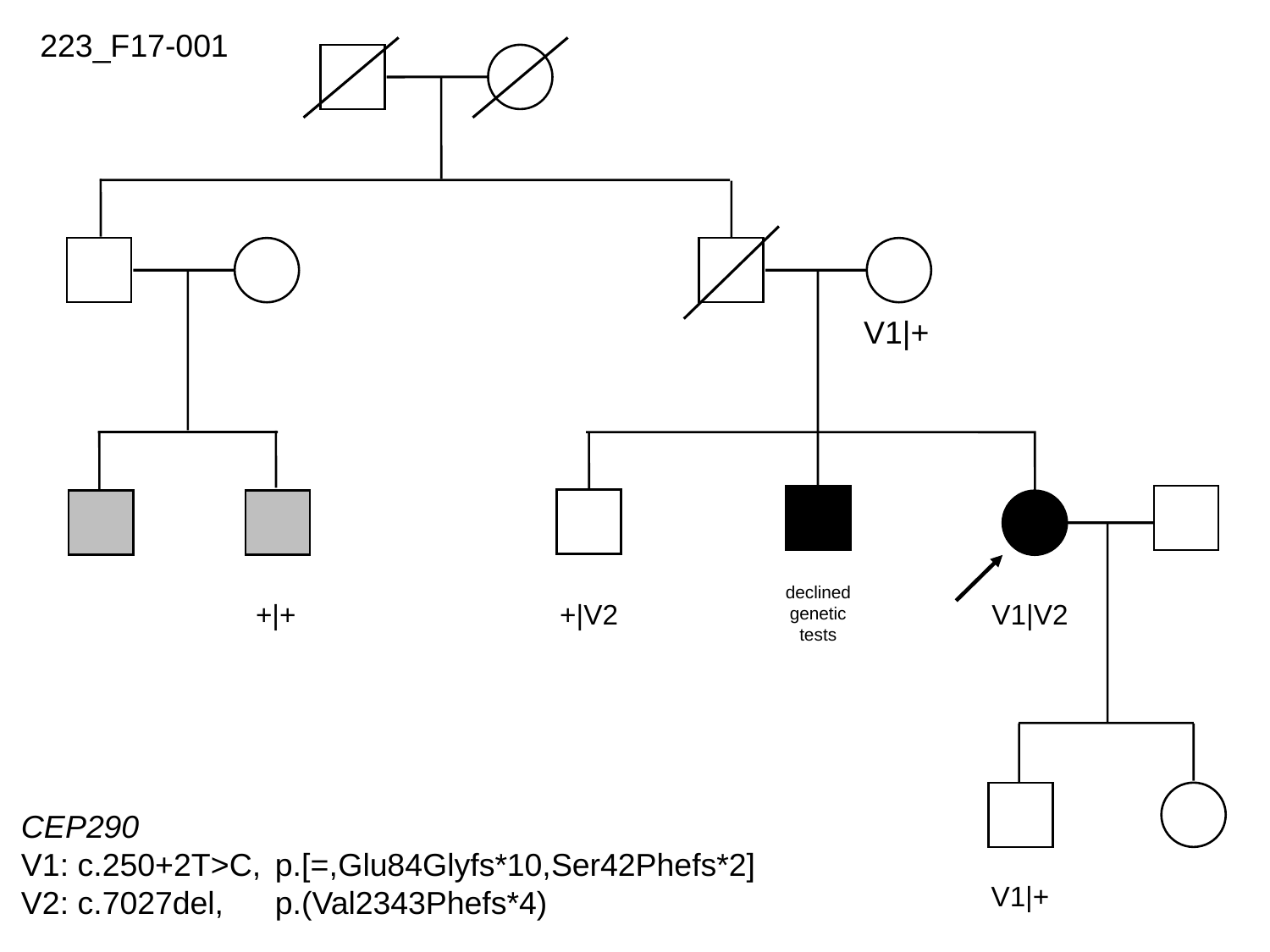

223_F17-001

V1|+

declined genetic tests
+|+
+|V2
V1|V2

CEP290
V1: c.250+2T>C, 	p.[=,Glu84Glyfs*10,Ser42Phefs*2]
V2: c.7027del,	p.(Val2343Phefs*4)
V1|+